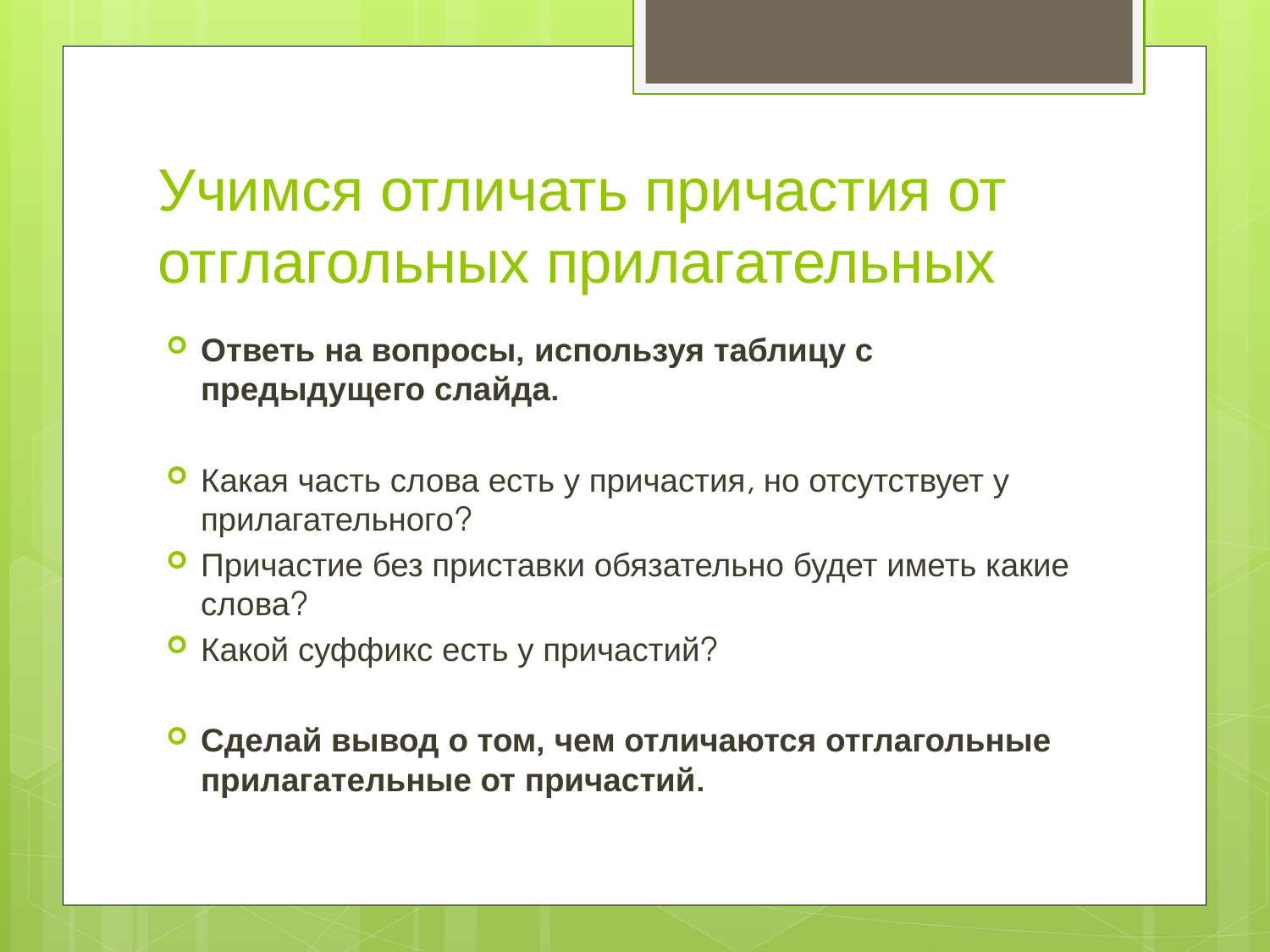

# Учимся отличать причастия от отглагольных прилагательных
Ответь на вопросы, используя таблицу с предыдущего слайда.

Какая часть слова есть у причастия, но отсутствует у прилагательного?
Причастие без приставки обязательно будет иметь какие слова?
Какой суффикс есть у причастий?

Сделай вывод о том, чем отличаются отглагольные прилагательные от причастий.